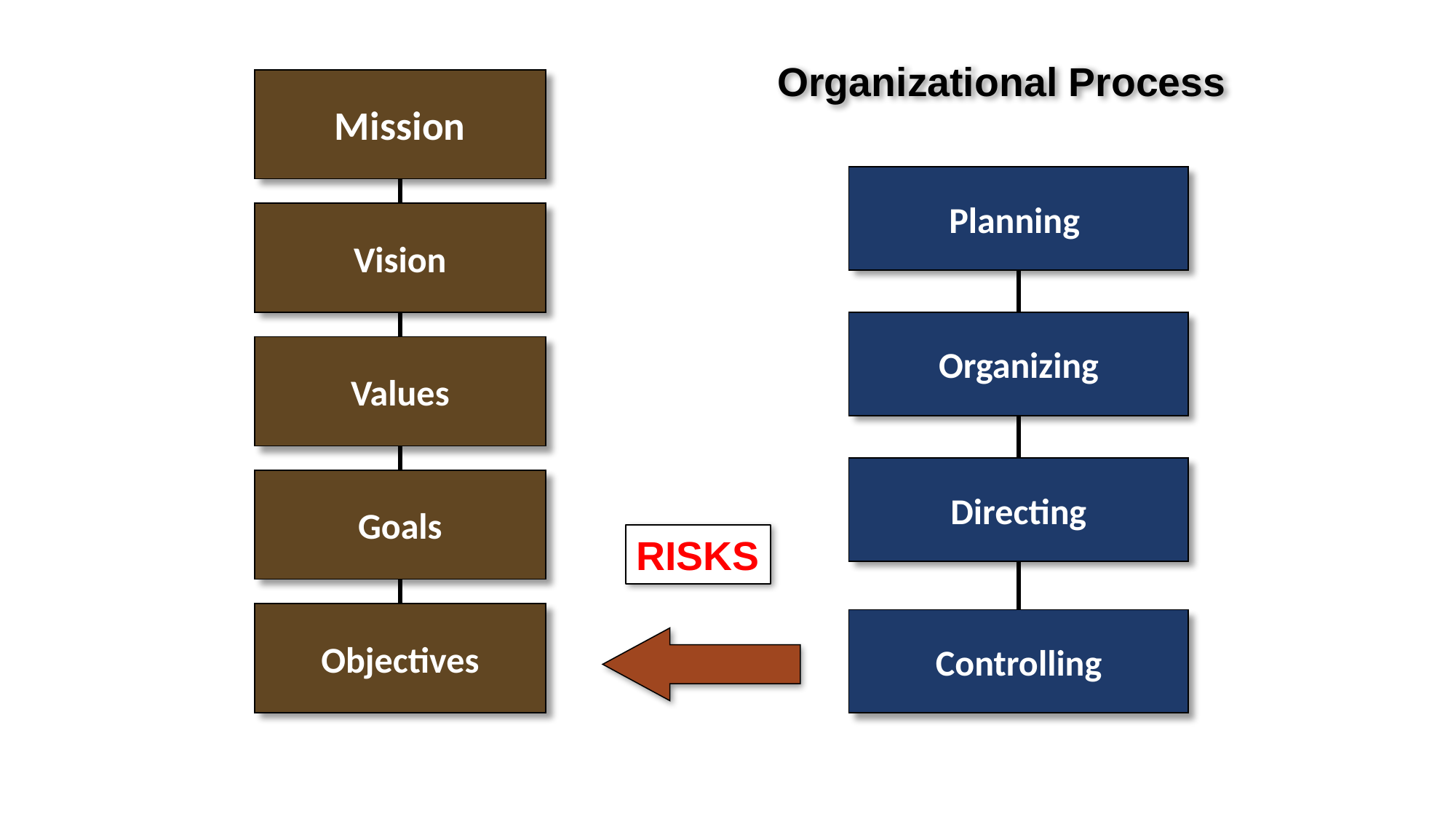

Organizational Process
Mission
Planning
Vision
Organizing
Values
Directing
Goals
RISKS
Objectives
Controlling